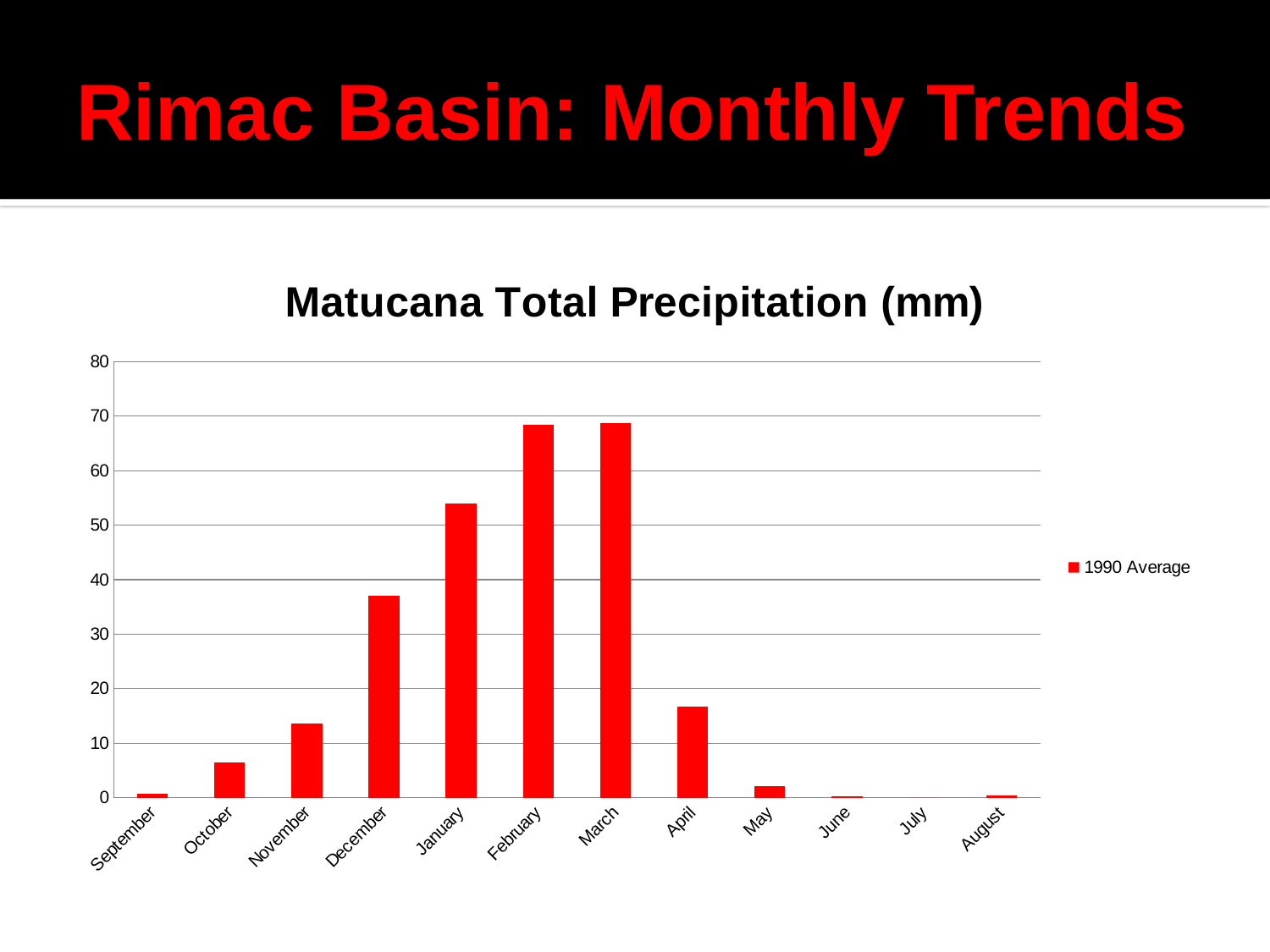

# Rimac Basin: Monthly Trends

### Chart: Matucana Total Precipitation (mm)

| Category |  |
|---|---|
| September | 0.7033333333333333 |
| October | 6.448275862068966 |
| November | 13.560714285714289 |
| December | 37.05862068965515 |
| January | 53.94666666666663 |
| February | 68.42333333333332 |
| March | 68.76551724137934 |
| April | 16.69655172413793 |
| May | 2.027586206896554 |
| June | 0.2275862068965517 |
| July | 0.0 |
| August | 0.3571428571428574 |